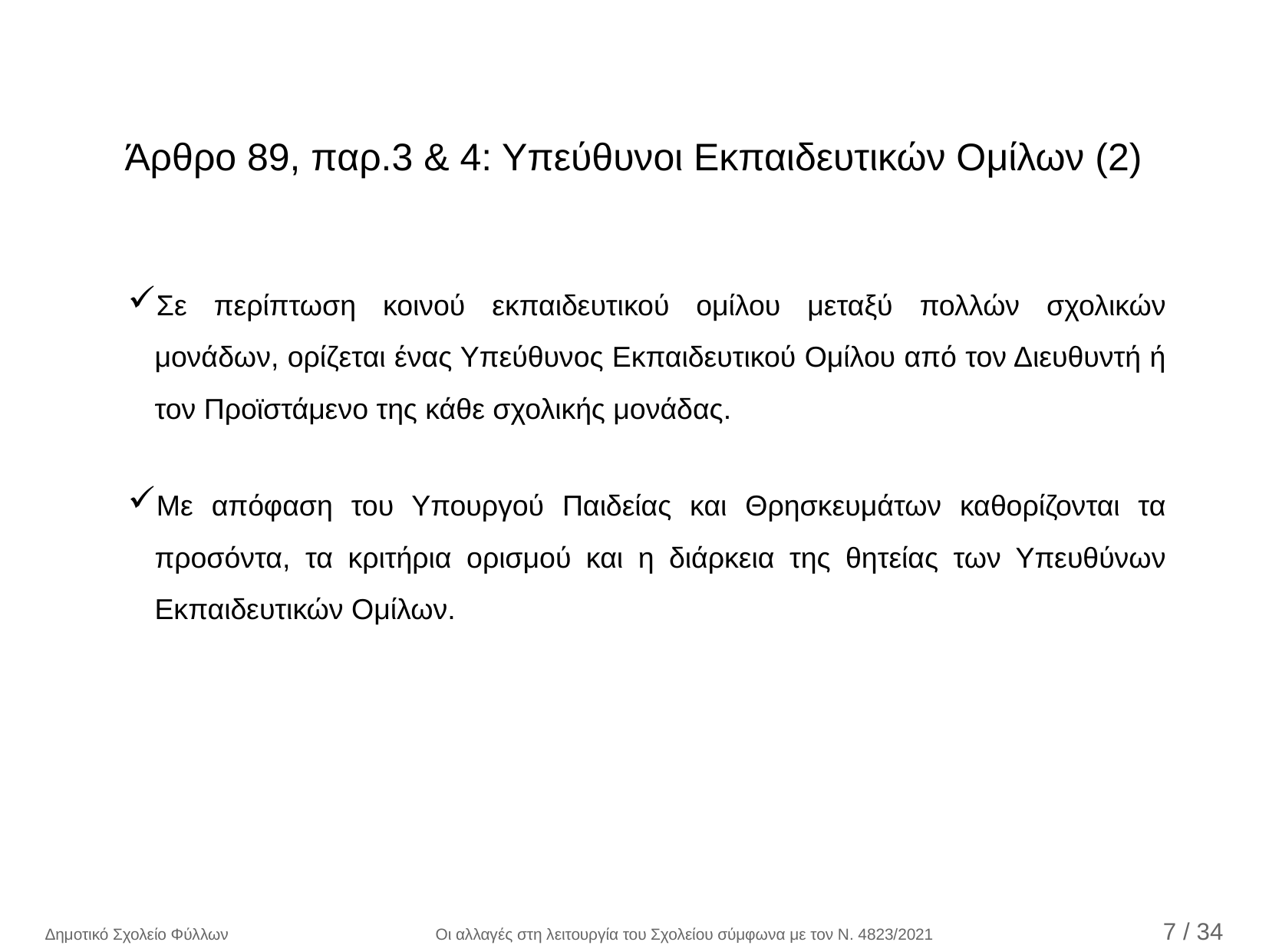

Άρθρο 89, παρ.3 & 4: Υπεύθυνοι Εκπαιδευτικών Ομίλων (2)
Σε περίπτωση κοινού εκπαιδευτικού ομίλου μεταξύ πολλών σχολικών μονάδων, ορίζεται ένας Υπεύθυνος Εκπαιδευτικού Ομίλου από τον Διευθυντή ή τον Προϊστάμενο της κάθε σχολικής μονάδας.
Με απόφαση του Υπουργού Παιδείας και Θρησκευμάτων καθορίζονται τα προσόντα, τα κριτήρια ορισμού και η διάρκεια της θητείας των Υπευθύνων Εκπαιδευτικών Ομίλων.
Δημοτικό Σχολείο Φύλλων                                               Οι αλλαγές στη λειτουργία του Σχολείου σύμφωνα με τον Ν. 4823/2021                                                    7 / 35